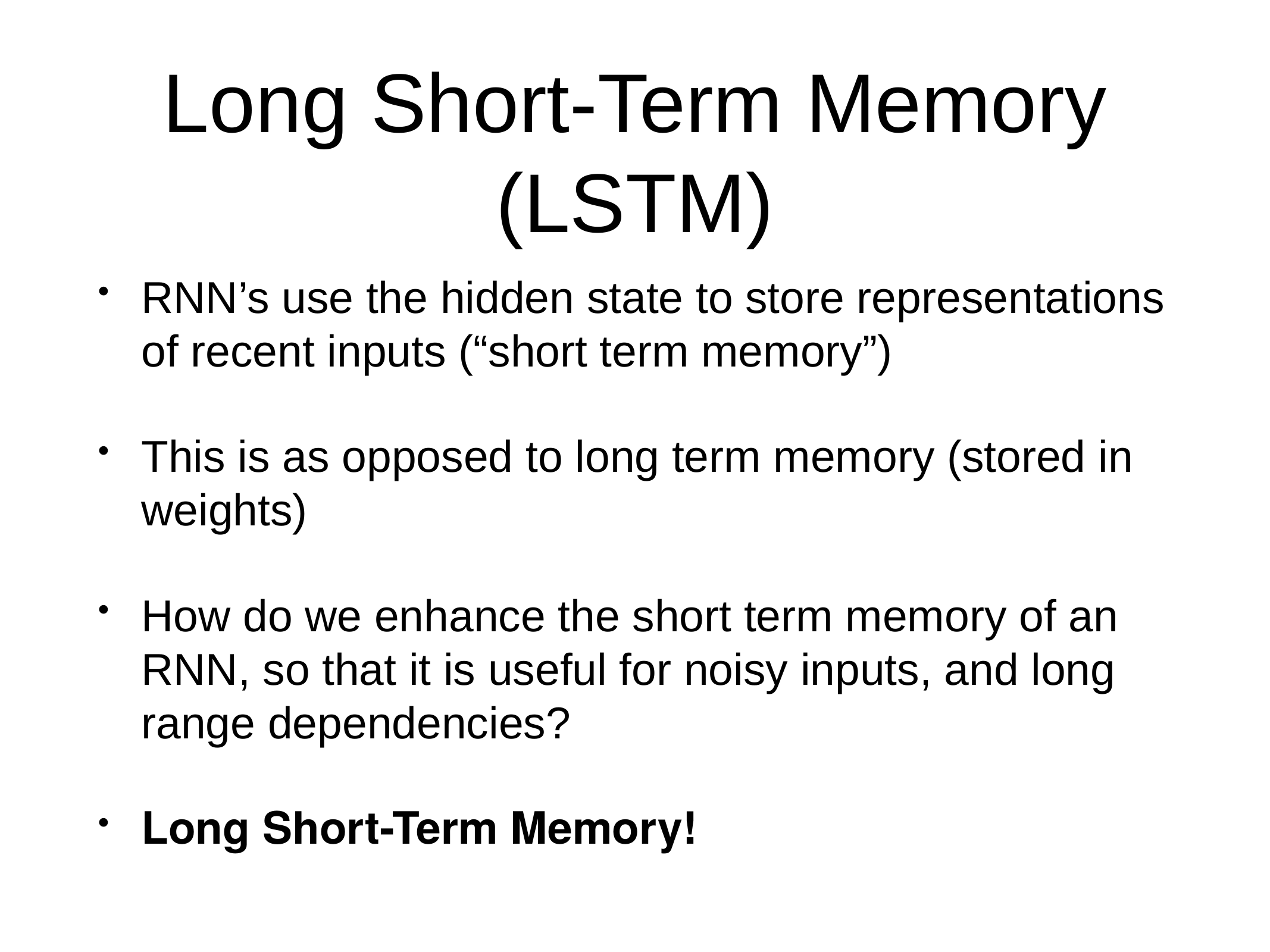

# Long Short-Term Memory (LSTM)
RNN’s use the hidden state to store representations of recent inputs (“short term memory”)
This is as opposed to long term memory (stored in weights)
How do we enhance the short term memory of an RNN, so that it is useful for noisy inputs, and long range dependencies?
Long Short-Term Memory!